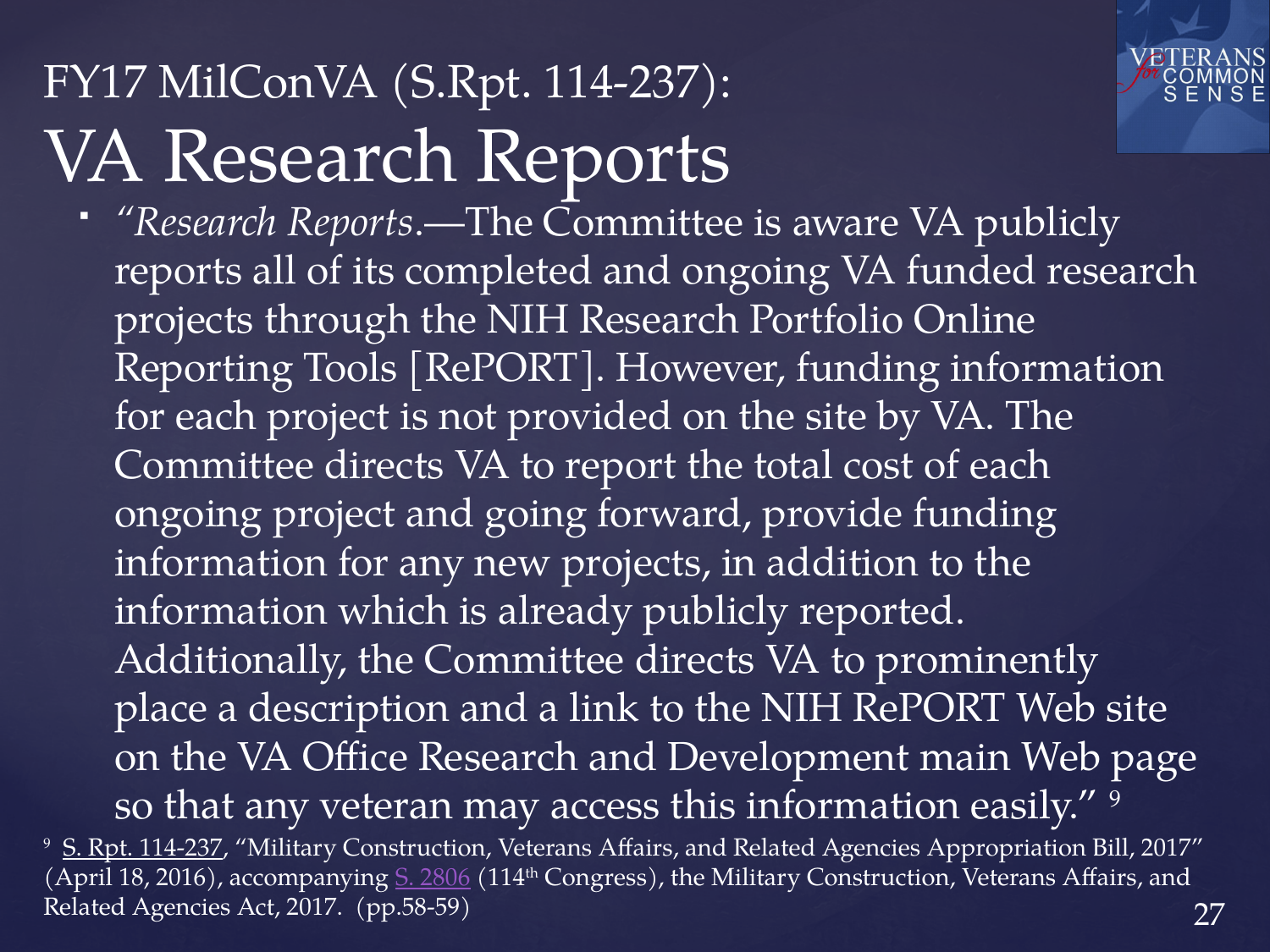

# FY17 MilConVA (S.Rpt. 114-237): VA Research Reports
“Research Reports.—The Committee is aware VA publicly reports all of its completed and ongoing VA funded research projects through the NIH Research Portfolio Online Reporting Tools [RePORT]. However, funding information for each project is not provided on the site by VA. The Committee directs VA to report the total cost of each ongoing project and going forward, provide funding information for any new projects, in addition to the information which is already publicly reported. Additionally, the Committee directs VA to prominently place a description and a link to the NIH RePORT Web site on the VA Office Research and Development main Web page so that any veteran may access this information easily.” 9
9  S. Rpt. 114-237, “Military Construction, Veterans Affairs, and Related Agencies Appropriation Bill, 2017” (April 18, 2016), accompanying S. 2806 (114th Congress), the Military Construction, Veterans Affairs, and Related Agencies Act, 2017.  (pp.58-59)